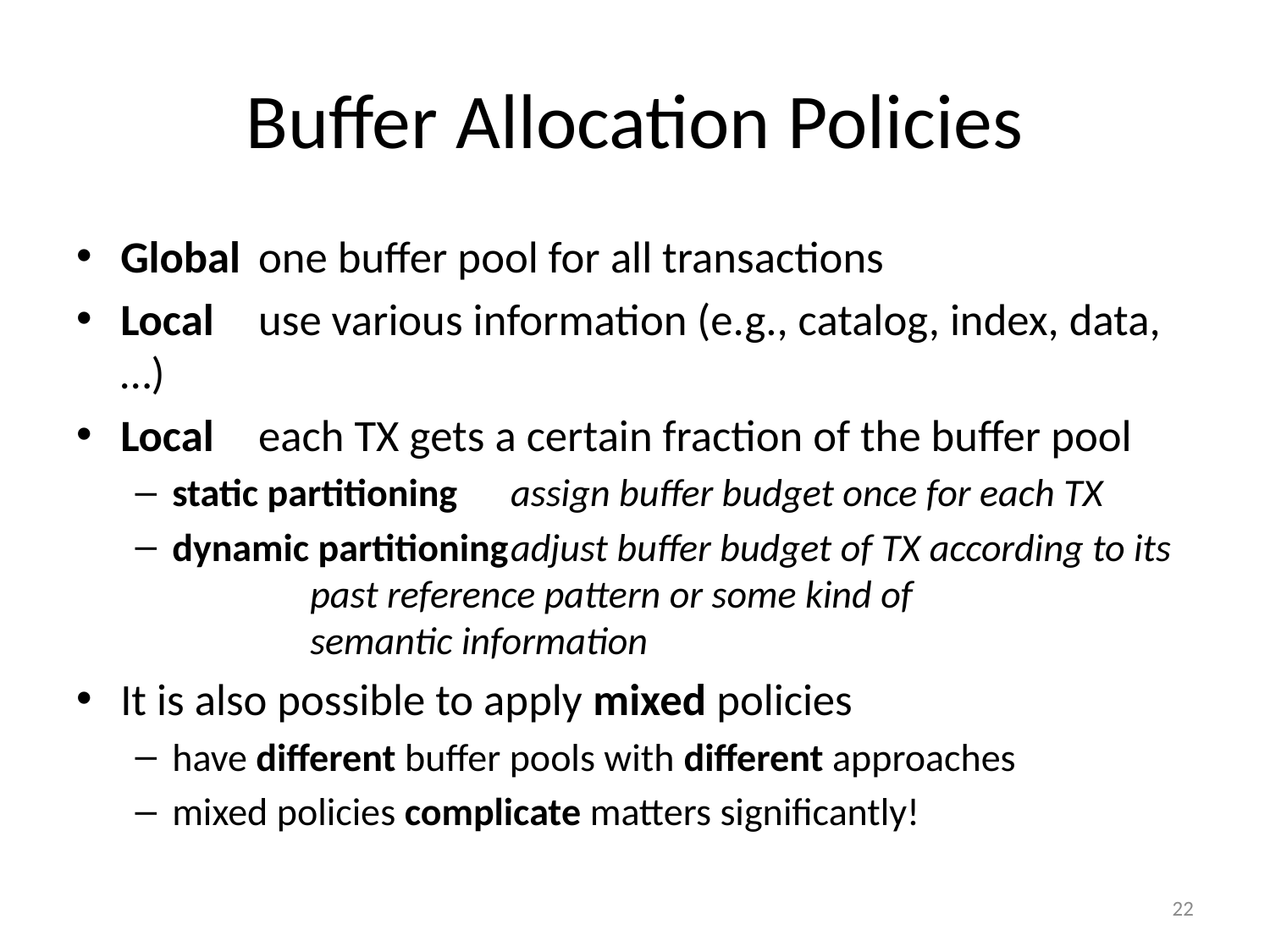

# Buffer Allocation Policies
Global 	one buffer pool for all transactions
Local 	use various information (e.g., catalog, index, data, …)
Local	each TX gets a certain fraction of the buffer pool
static partitioning	assign buffer budget once for each TX
dynamic partitioning	adjust buffer budget of TX according to its
		past reference pattern or some kind of
		semantic information
It is also possible to apply mixed policies
have different buffer pools with different approaches
mixed policies complicate matters significantly!
22